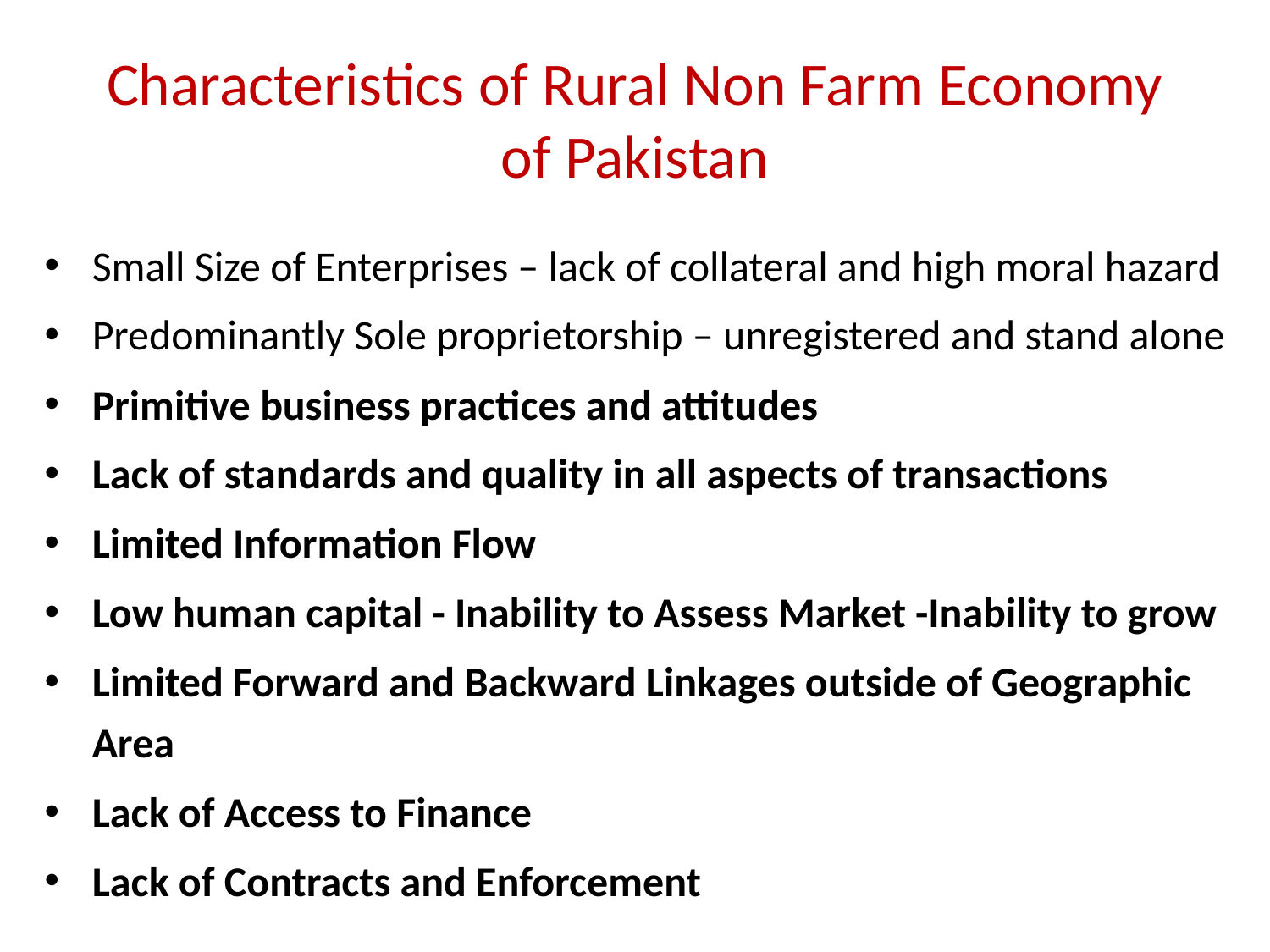

# Characteristics of Rural Non Farm Economy of Pakistan
Small Size of Enterprises – lack of collateral and high moral hazard
Predominantly Sole proprietorship – unregistered and stand alone
Primitive business practices and attitudes
Lack of standards and quality in all aspects of transactions
Limited Information Flow
Low human capital - Inability to Assess Market -Inability to grow
Limited Forward and Backward Linkages outside of Geographic Area
Lack of Access to Finance
Lack of Contracts and Enforcement